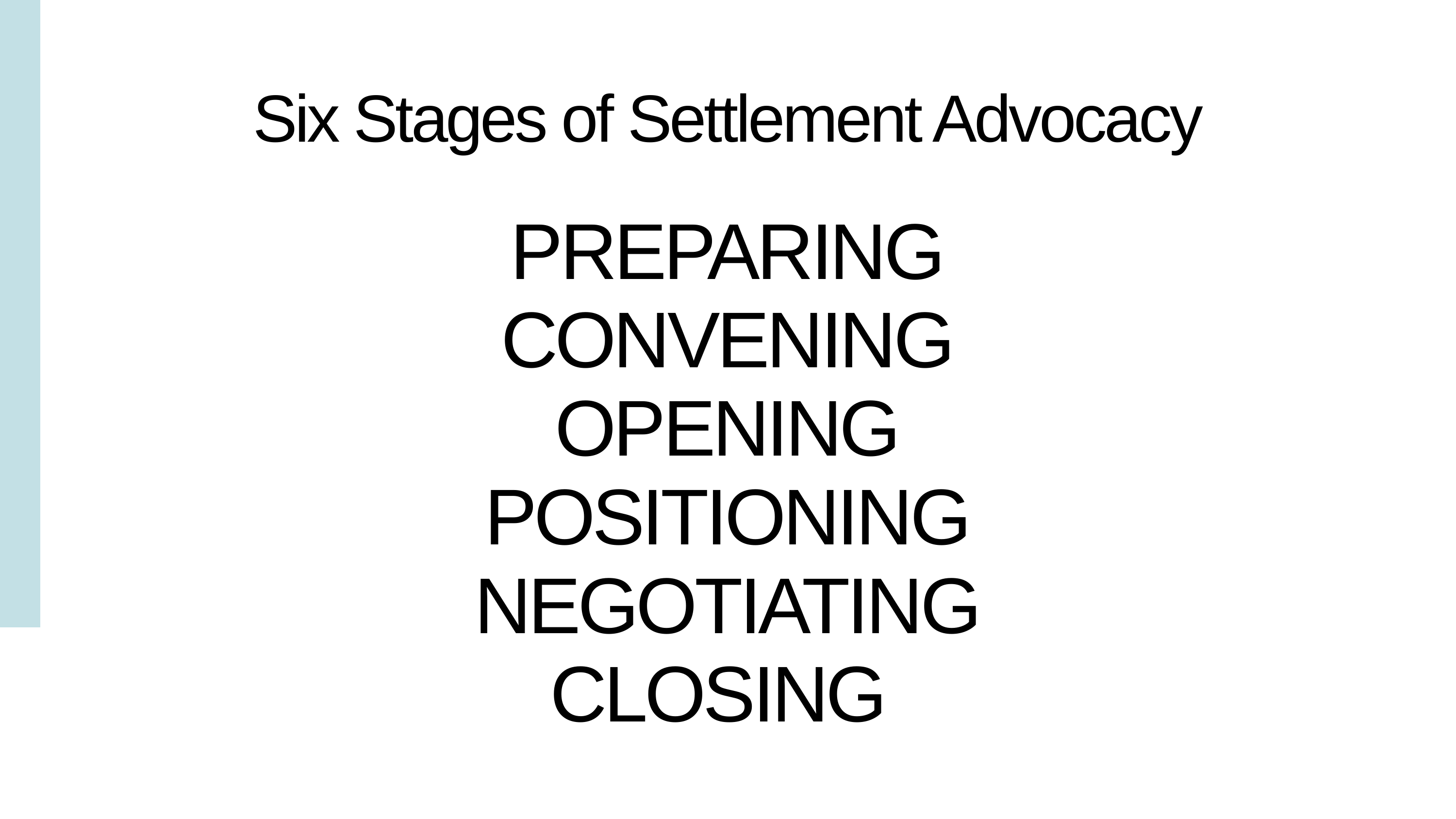

Six Stages of Settlement Advocacy
PREPARING
CONVENING
OPENING
POSITIONING
NEGOTIATING
CLOSING